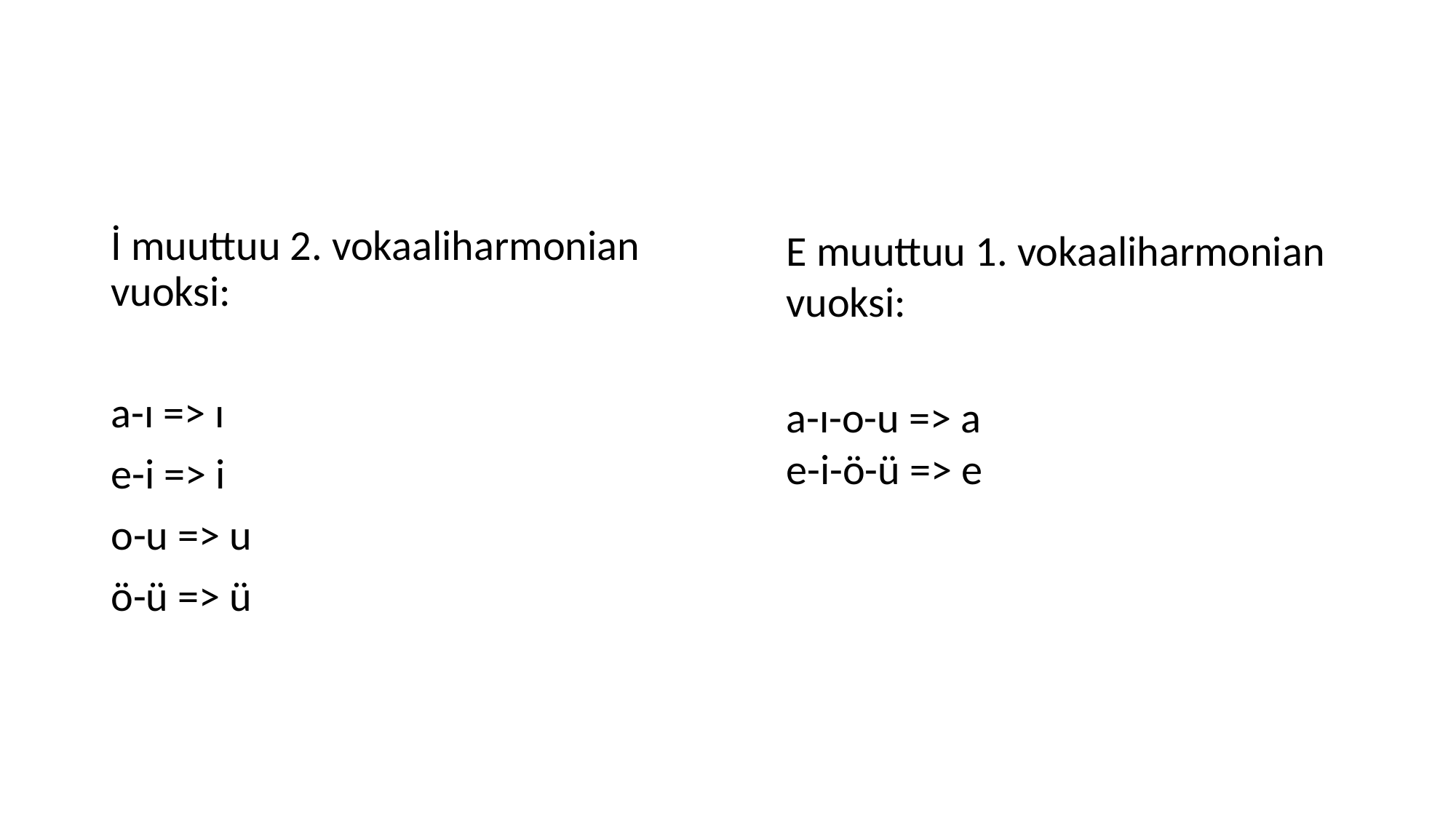

#
İ muuttuu 2. vokaaliharmonian vuoksi:

a-ı => ı
e-i => i
o-u => u
ö-ü => ü

E muuttuu 1. vokaaliharmonian vuoksi:

a-ı-o-u => a
e-i-ö-ü => e